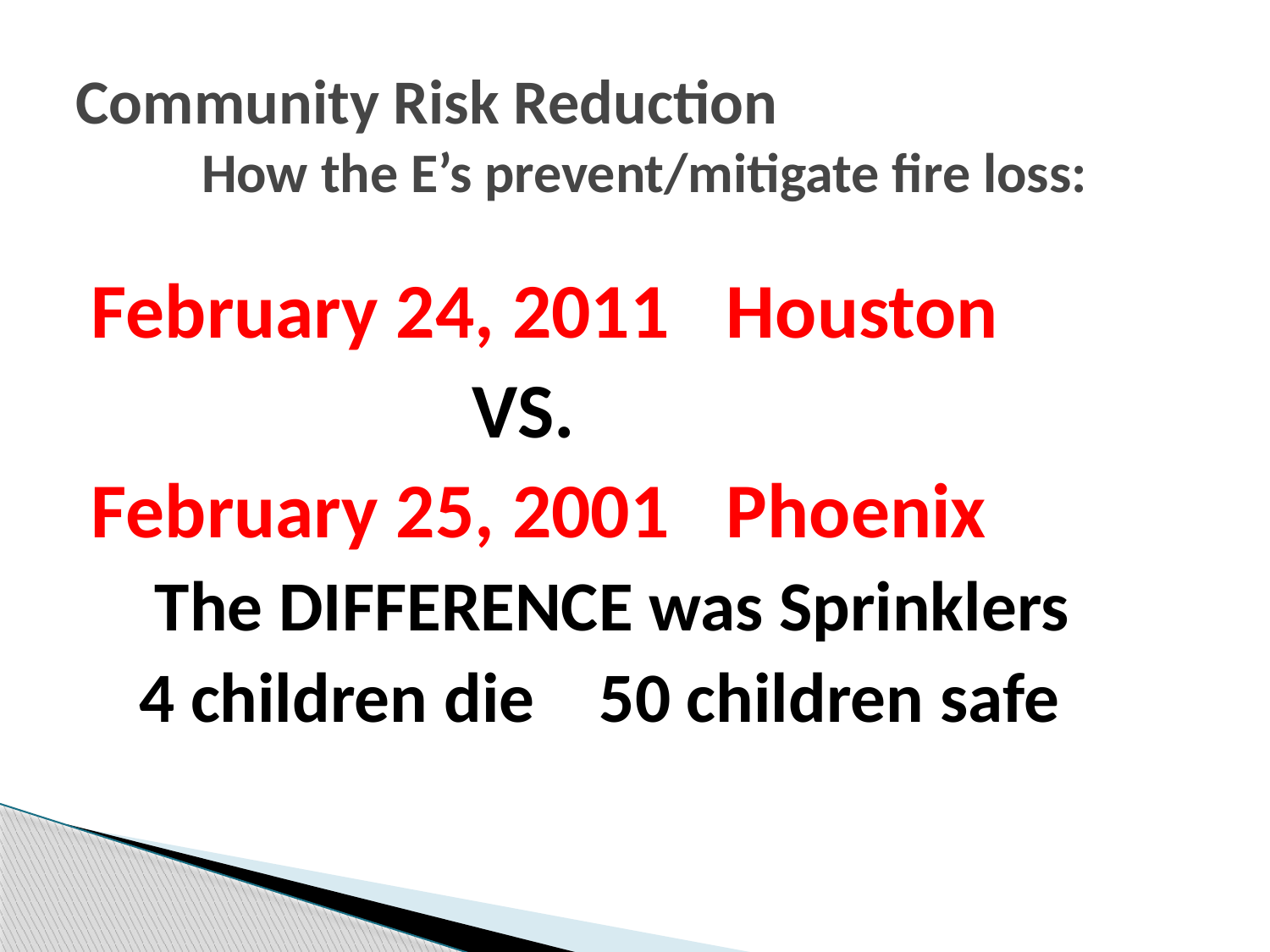

# Community Risk Reduction How the E’s prevent/mitigate fire loss:
February 24, 2011	Houston
			VS.
February 25, 2001	Phoenix
    The DIFFERENCE was Sprinklers
   4 children die	50 children safe